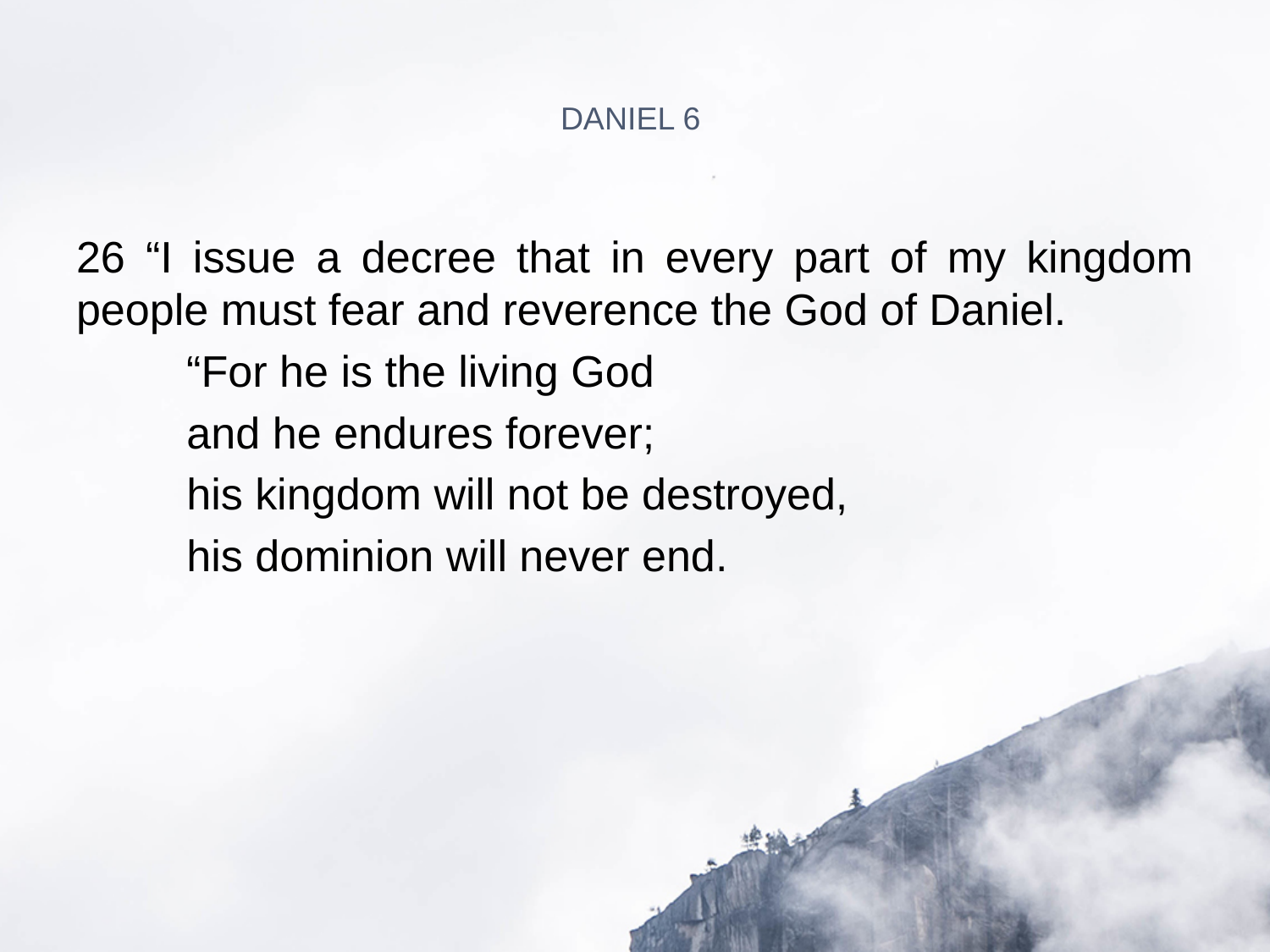

# DANIEL 6
26 “I issue a decree that in every part of my kingdom people must fear and reverence the God of Daniel.
         “For he is the living God
         and he endures forever;
         his kingdom will not be destroyed,
         his dominion will never end.